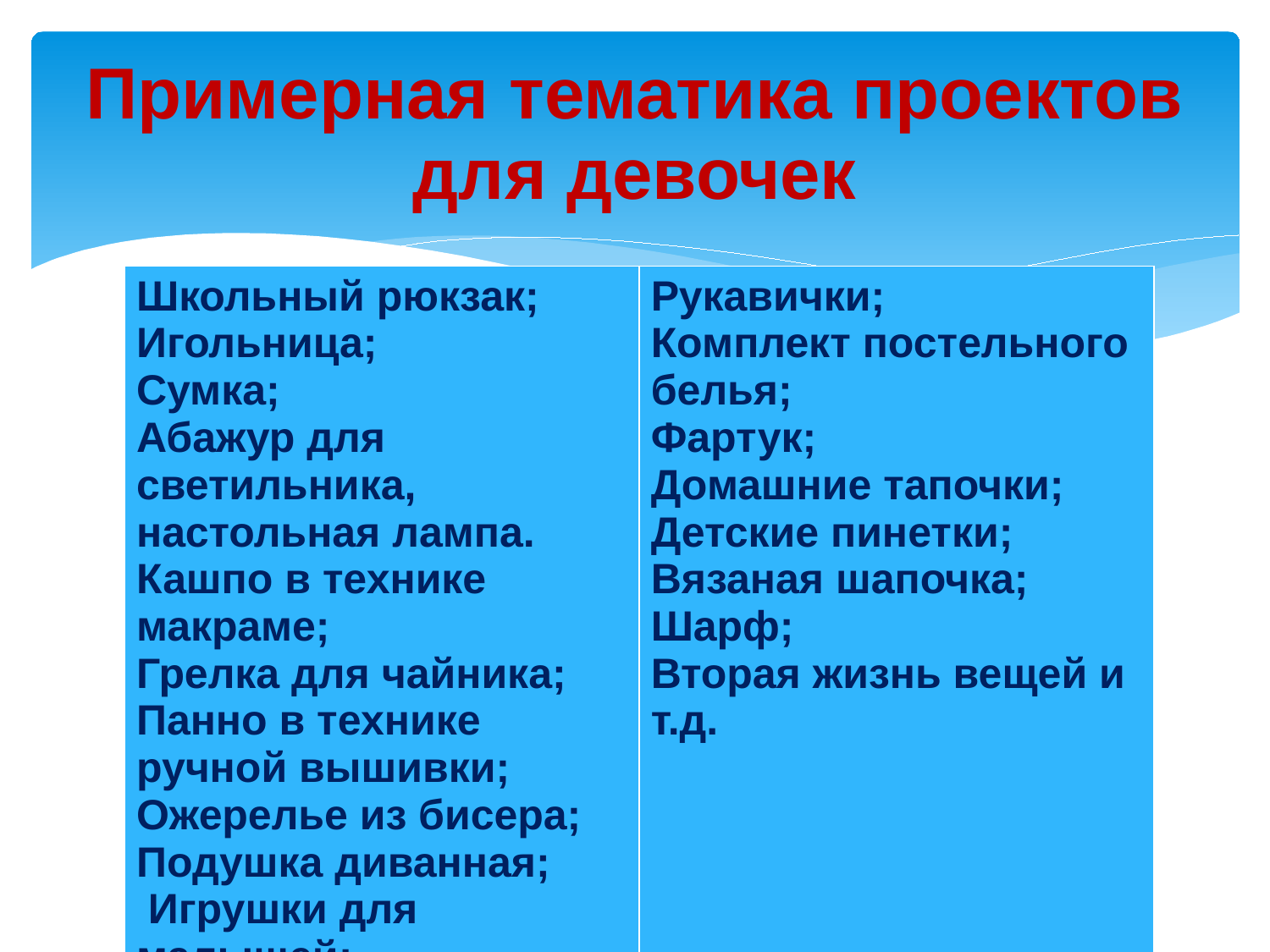

# Примерная тематика проектов для девочек
| Школьный рюкзак; Игольница; Сумка; Абажур для светильника, настольная лампа. Кашпо в технике макраме; Грелка для чайника; Панно в технике ручной вышивки; Ожерелье из бисера; Подушка диванная; Игрушки для малышей; | Рукавички; Комплект постельного белья; Фартук; Домашние тапочки; Детские пинетки; Вязаная шапочка; Шарф; Вторая жизнь вещей и т.д. |
| --- | --- |